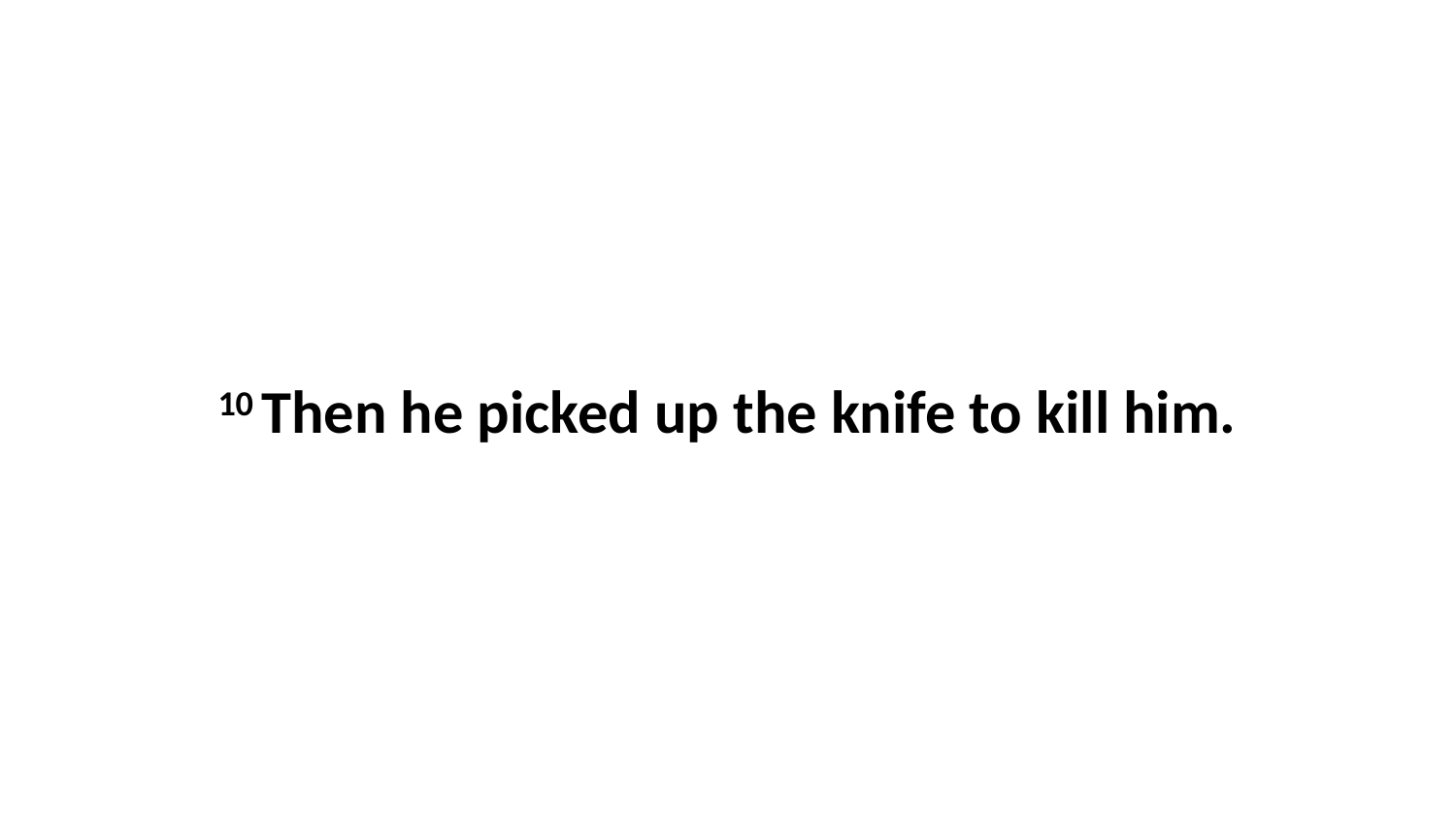

10 Then he picked up the knife to kill him.